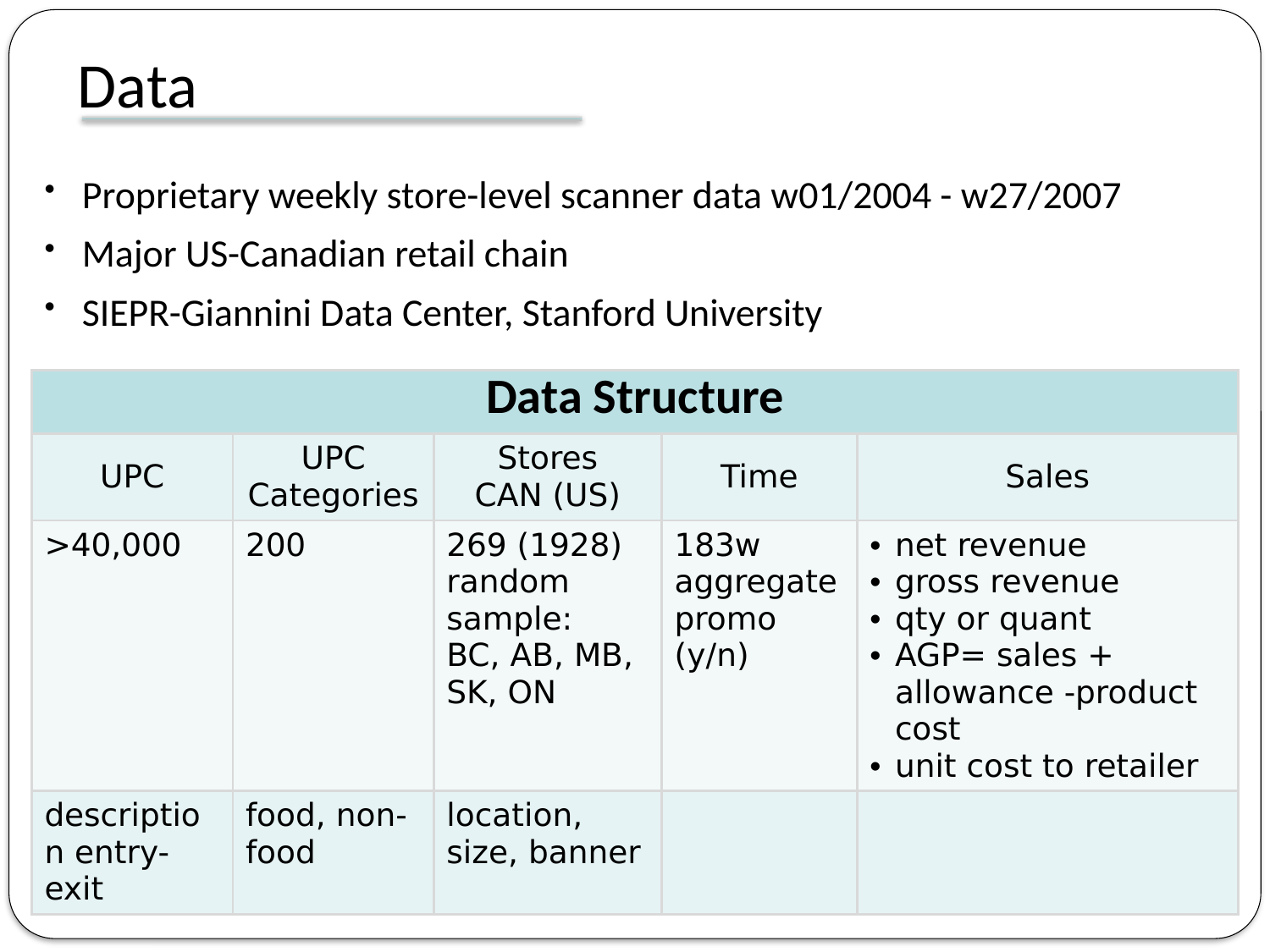

Data
Proprietary weekly store-level scanner data w01/2004 - w27/2007
Major US-Canadian retail chain
SIEPR-Giannini Data Center, Stanford University
| Data Structure |  |  |  |  |
| --- | --- | --- | --- | --- |
| UPC | UPC Categories | Stores CAN (US) | Time | Sales |
| >40,000 | 200 | 269 (1928) random sample: BC, AB, MB, SK, ON | 183w aggregate promo (y/n) | net revenue gross revenue qty or quant AGP= sales + allowance -product cost unit cost to retailer |
| description entry-exit | food, non-food | location, size, banner |  |  |